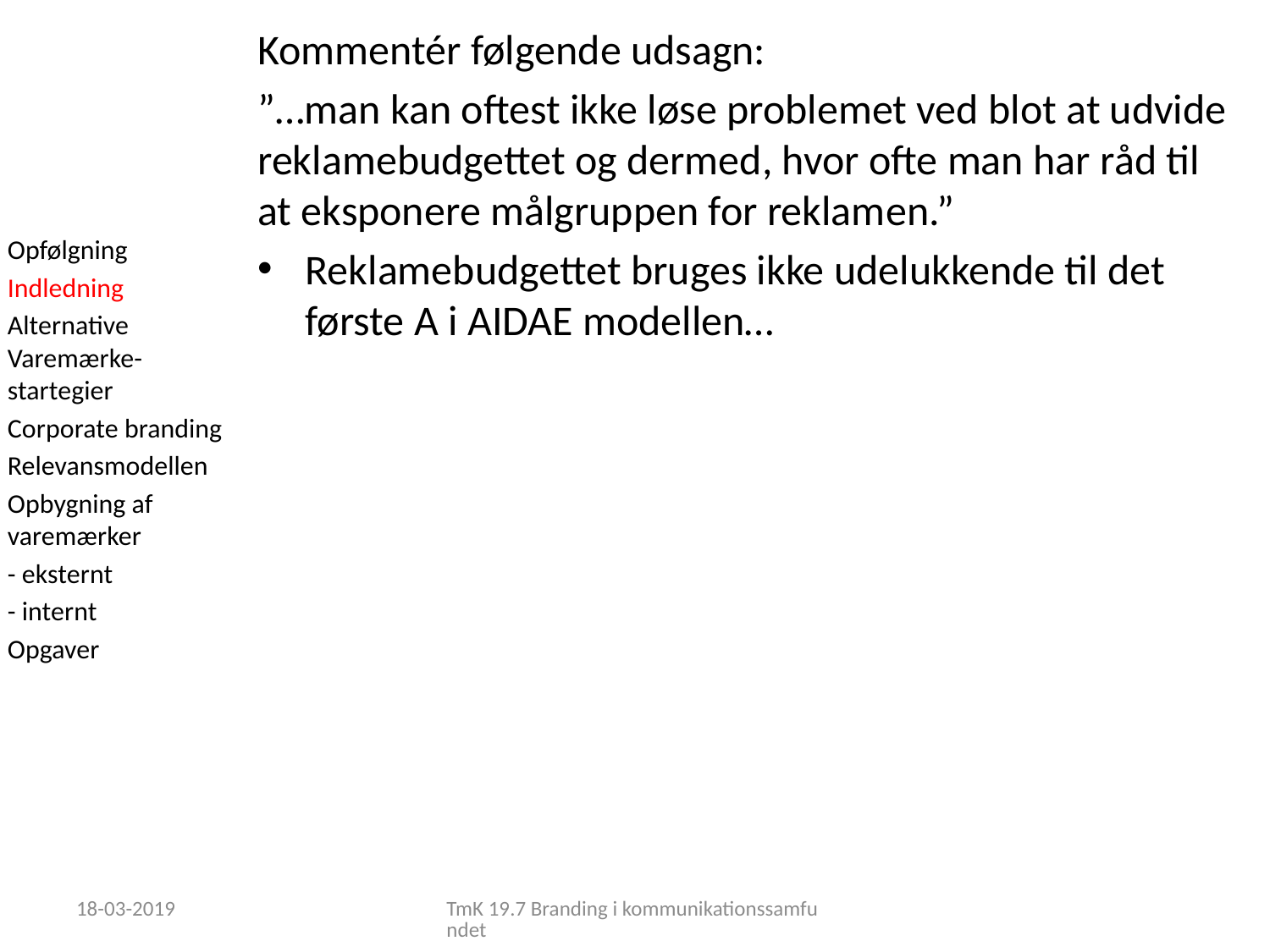

Kommentér følgende udsagn:
”…man kan oftest ikke løse problemet ved blot at udvide reklamebudgettet og dermed, hvor ofte man har råd til at eksponere målgruppen for reklamen.”
Reklamebudgettet bruges ikke udelukkende til det første A i AIDAE modellen…

Opfølgning
Indledning
Alternative Varemærke-startegier
Corporate branding
Relevansmodellen
Opbygning af varemærker
- eksternt
- internt
Opgaver
18-03-2019
TmK 19.7 Branding i kommunikationssamfundet